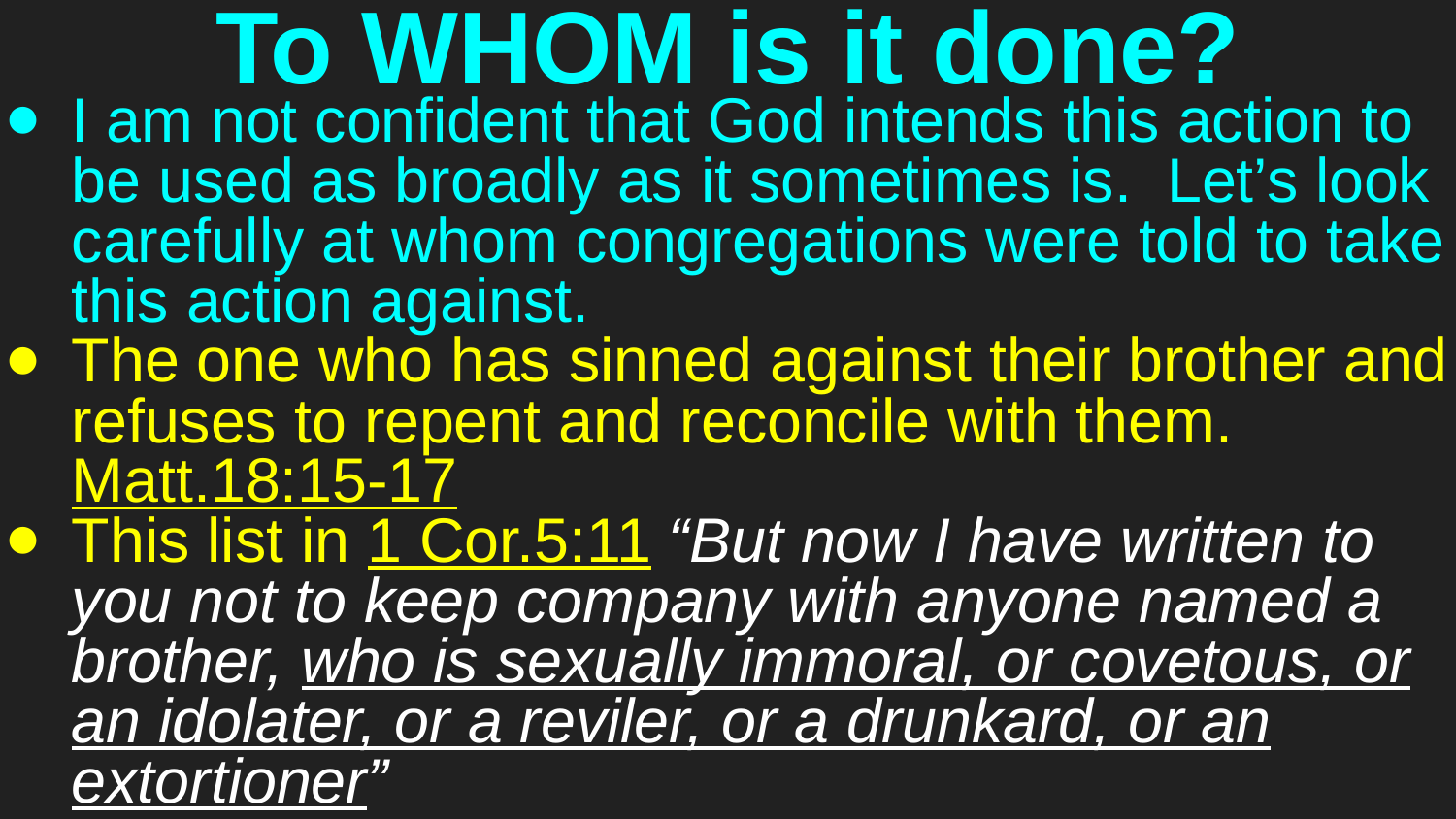

# To WHOM is it done?
I am not confident that God intends this action to be used as broadly as it sometimes is.  Let’s look carefully at whom congregations were told to take this action against.
The one who has sinned against their brother and refuses to repent and reconcile with them.  Matt.18:15-17
This list in 1 Cor.5:11 “But now I have written to you not to keep company with anyone named a brother, who is sexually immoral, or covetous, or an idolater, or a reviler, or a drunkard, or an extortioner”